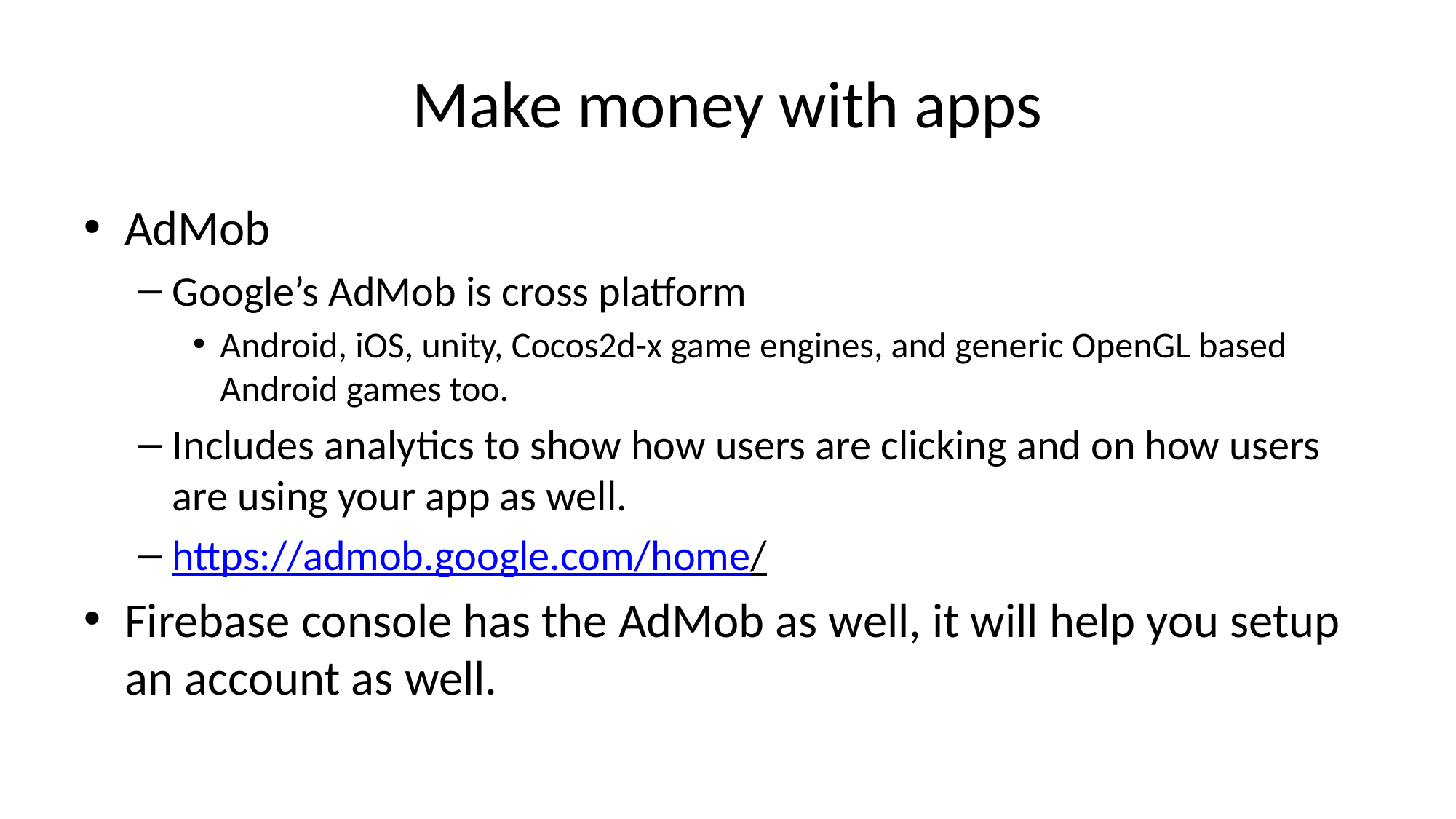

# Make money with apps
AdMob
Google’s AdMob is cross platform
Android, iOS, unity, Cocos2d-x game engines, and generic OpenGL based Android games too.
Includes analytics to show how users are clicking and on how users are using your app as well.
https://admob.google.com/home/
Firebase console has the AdMob as well, it will help you setup an account as well.